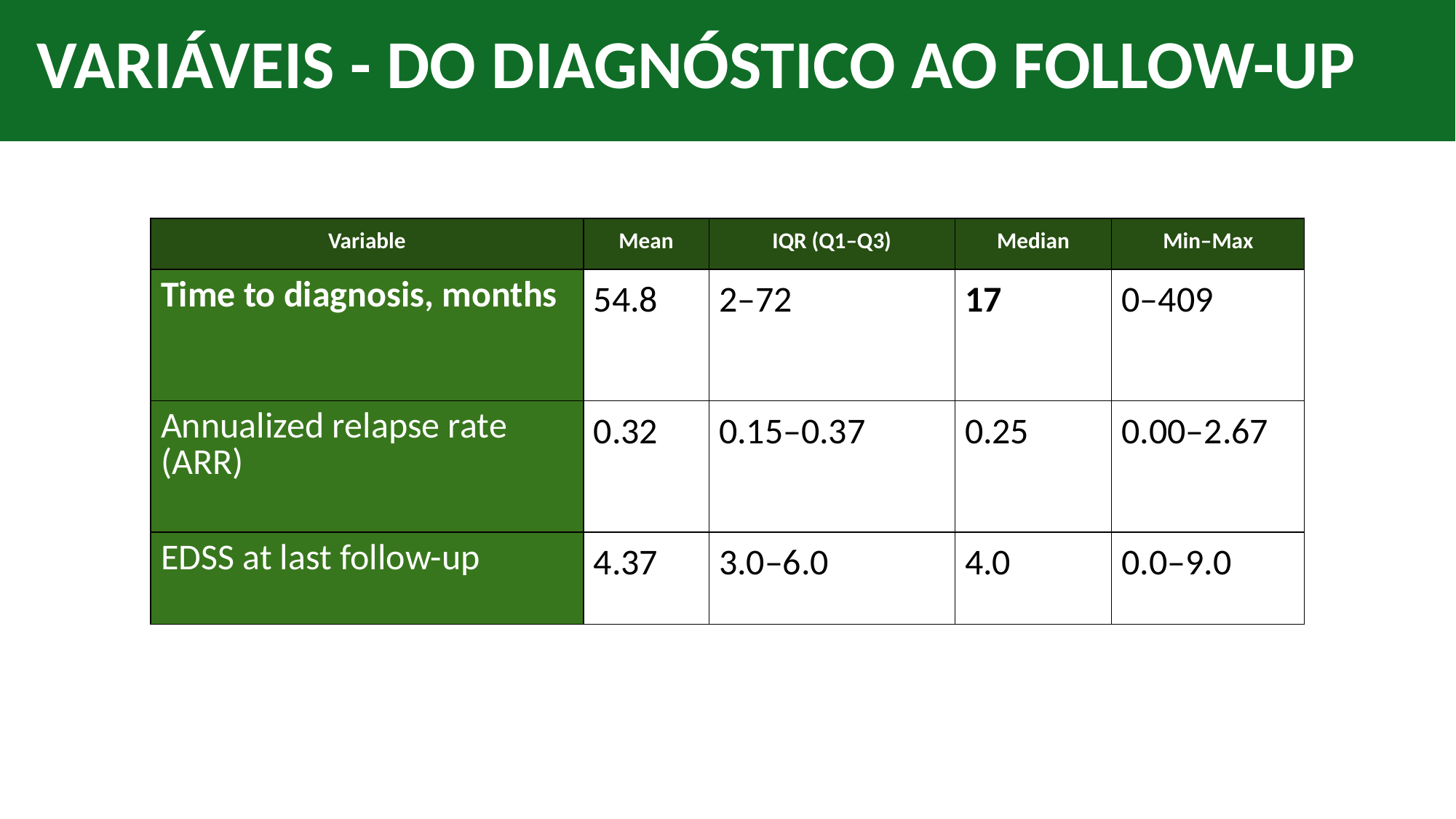

# VARIÁVEIS - DO DIAGNÓSTICO AO FOLLOW-UP
| Variable | Mean | IQR (Q1–Q3) | Median | Min–Max |
| --- | --- | --- | --- | --- |
| Time to diagnosis, months | 54.8 | 2–72 | 17 | 0–409 |
| Annualized relapse rate (ARR) | 0.32 | 0.15–0.37 | 0.25 | 0.00–2.67 |
| EDSS at last follow-up | 4.37 | 3.0–6.0 | 4.0 | 0.0–9.0 |